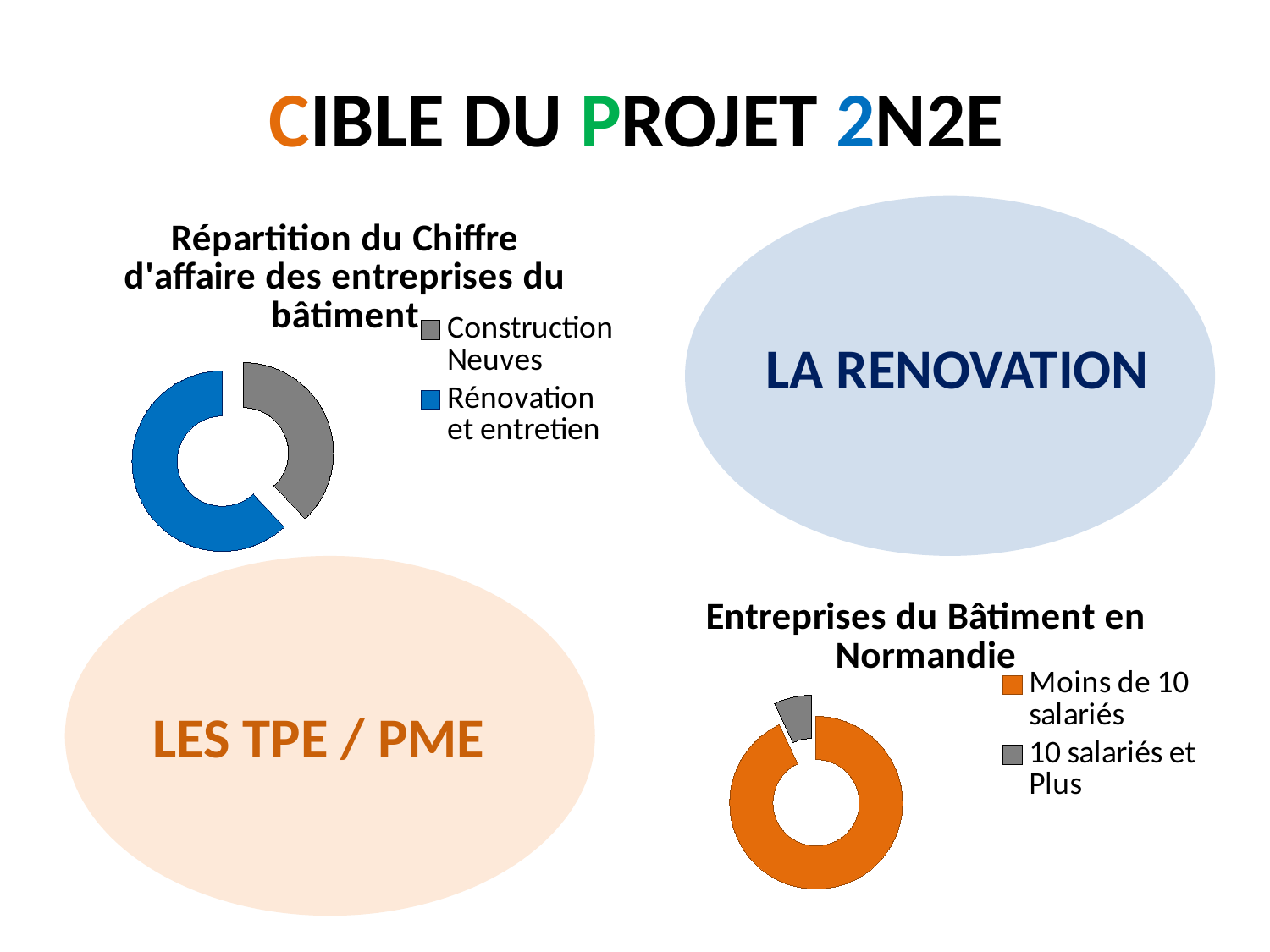

# CIBLE DU PROJET 2N2E

### Chart: Répartition du Chiffre d'affaire des entreprises du bâtiment

| Category | Répartition du Chiffre d'affaire des entreprise du bâtiement |
|---|---|
| Construction Neuves | 38.0 |
| Rénovation et entretien | 62.0 |
LA RENOVATION

### Chart: Entreprises du Bâtiment en Normandie

| Category | Entreprise du Bâtiment en Normandie |
|---|---|
| Moins de 10 salariés | 93.0 |
| 10 salariés et Plus | 7.0 |
LES TPE / PME